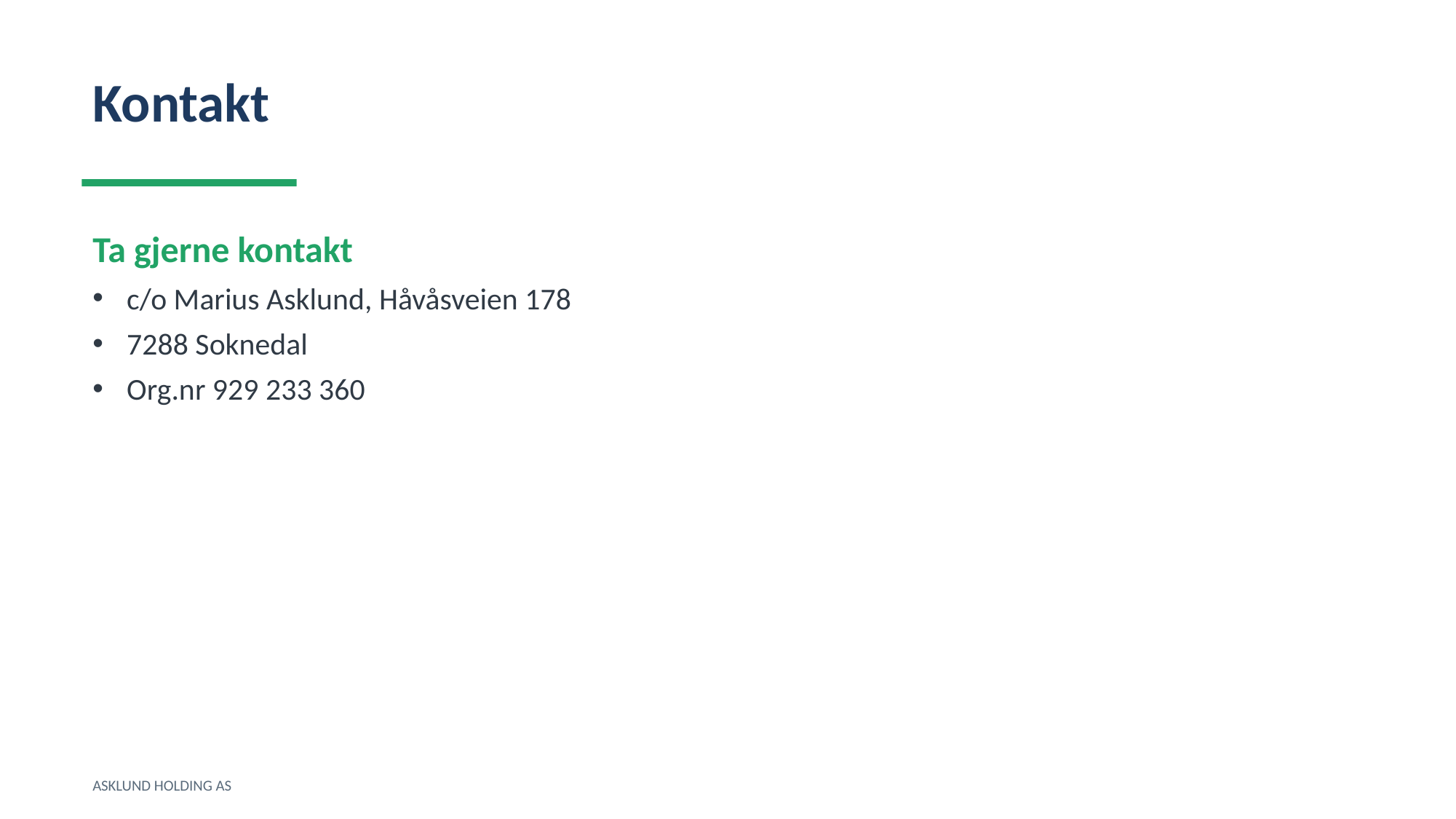

Kontakt

Ta gjerne kontakt
c/o Marius Asklund, Håvåsveien 178
7288 Soknedal
Org.nr 929 233 360
ASKLUND HOLDING AS